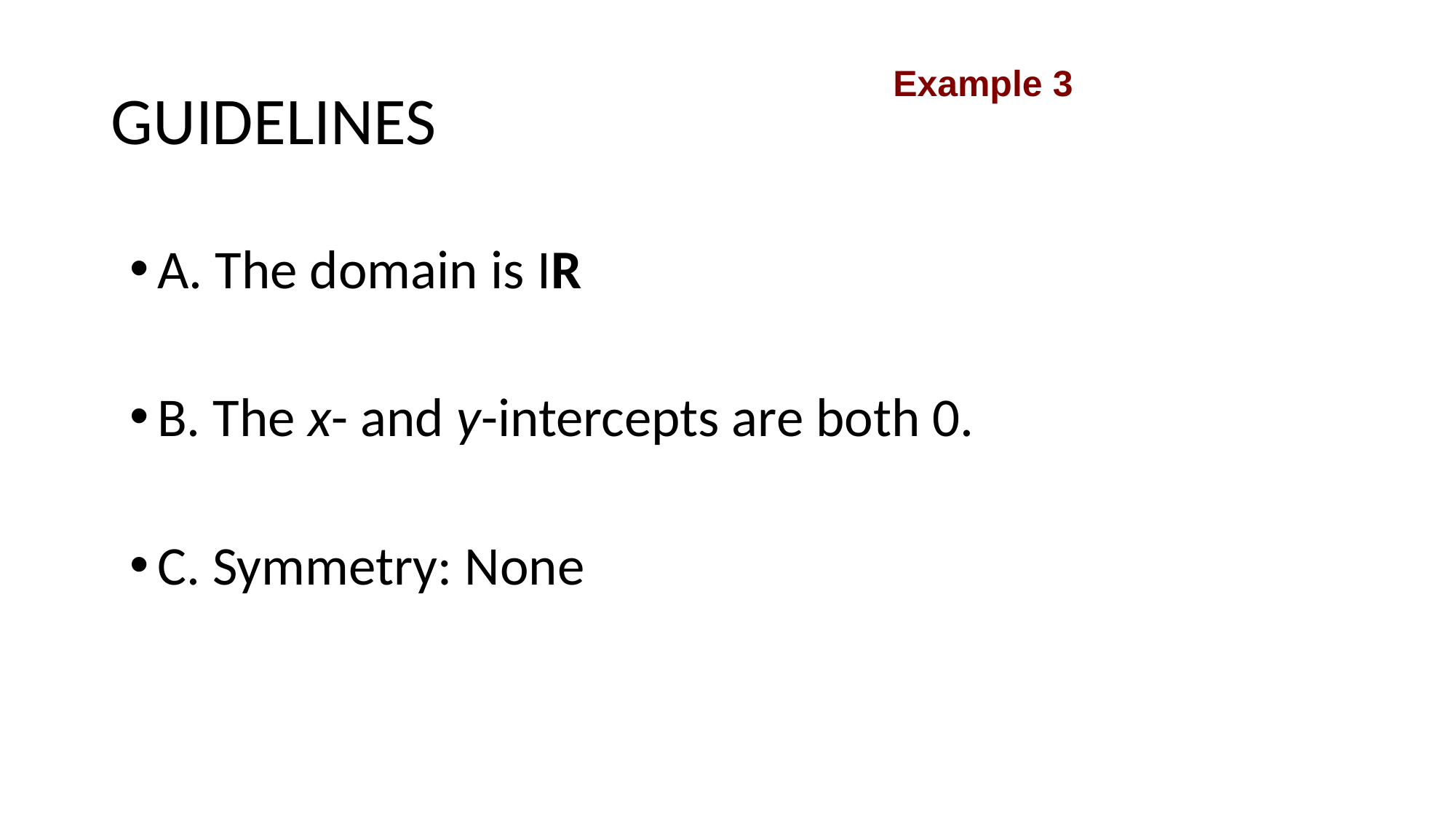

# GUIDELINES
Example 3
A. The domain is IR

B. The x- and y-intercepts are both 0.

C. Symmetry: None